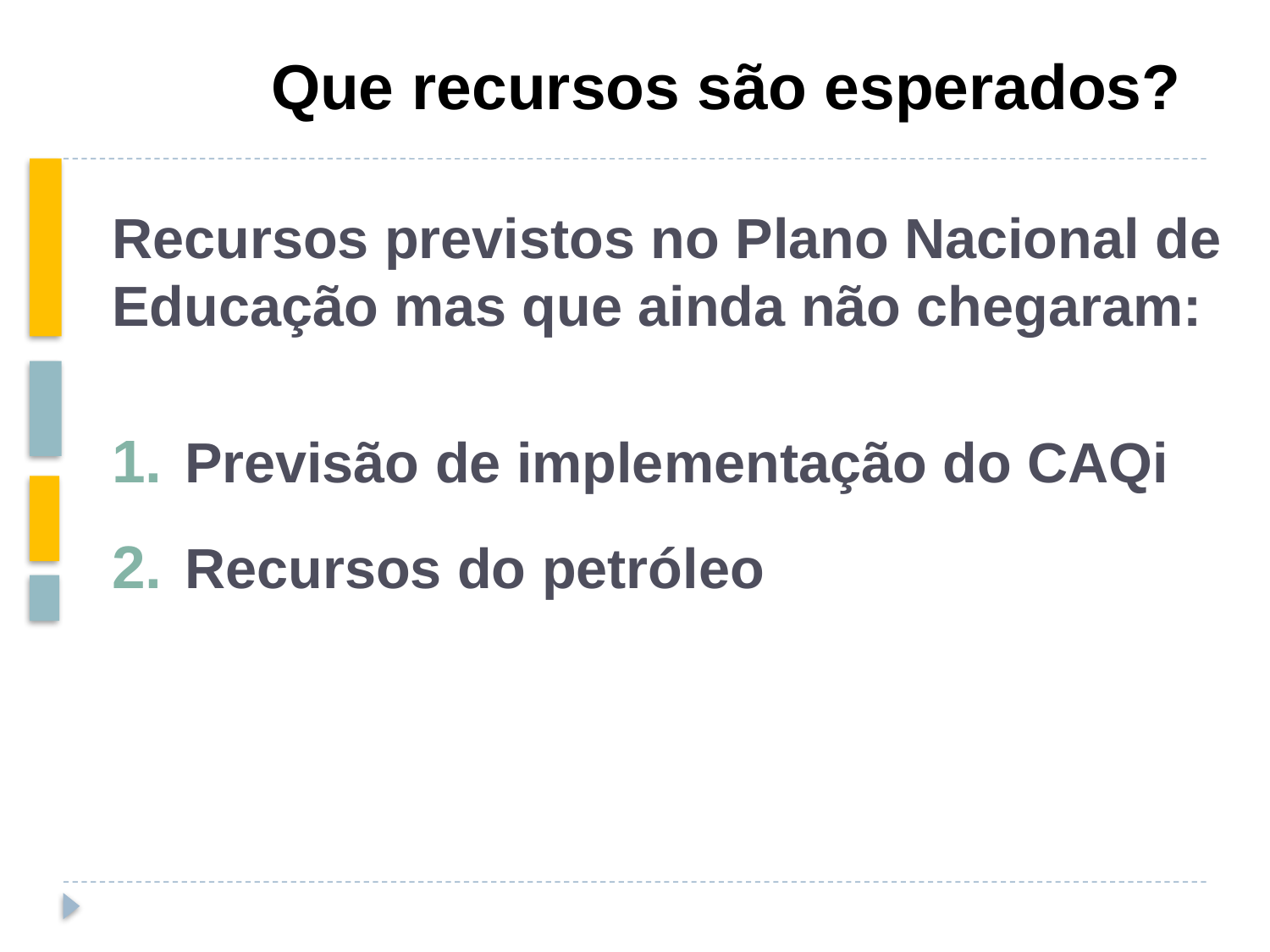

Que recursos são esperados?
Recursos previstos no Plano Nacional de Educação mas que ainda não chegaram:

Previsão de implementação do CAQi

Recursos do petróleo